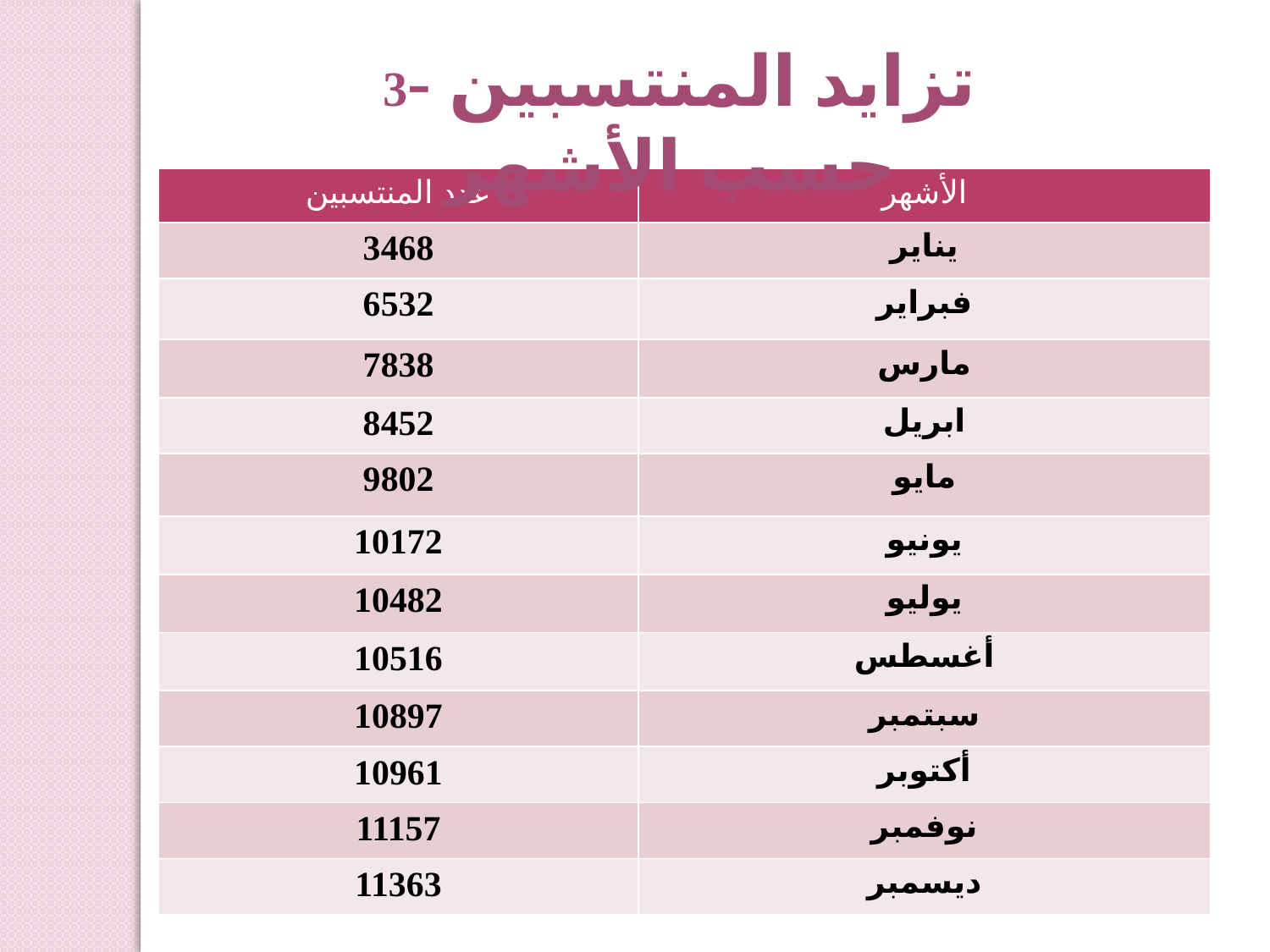

3- تزايد المنتسبين حسب الأشهر
| عدد المنتسبين | الأشهر |
| --- | --- |
| 3468 | يناير |
| 6532 | فبراير |
| 7838 | مارس |
| 8452 | ابريل |
| 9802 | مايو |
| 10172 | يونيو |
| 10482 | يوليو |
| 10516 | أغسطس |
| 10897 | سبتمبر |
| 10961 | أكتوبر |
| 11157 | نوفمبر |
| 11363 | ديسمبر |